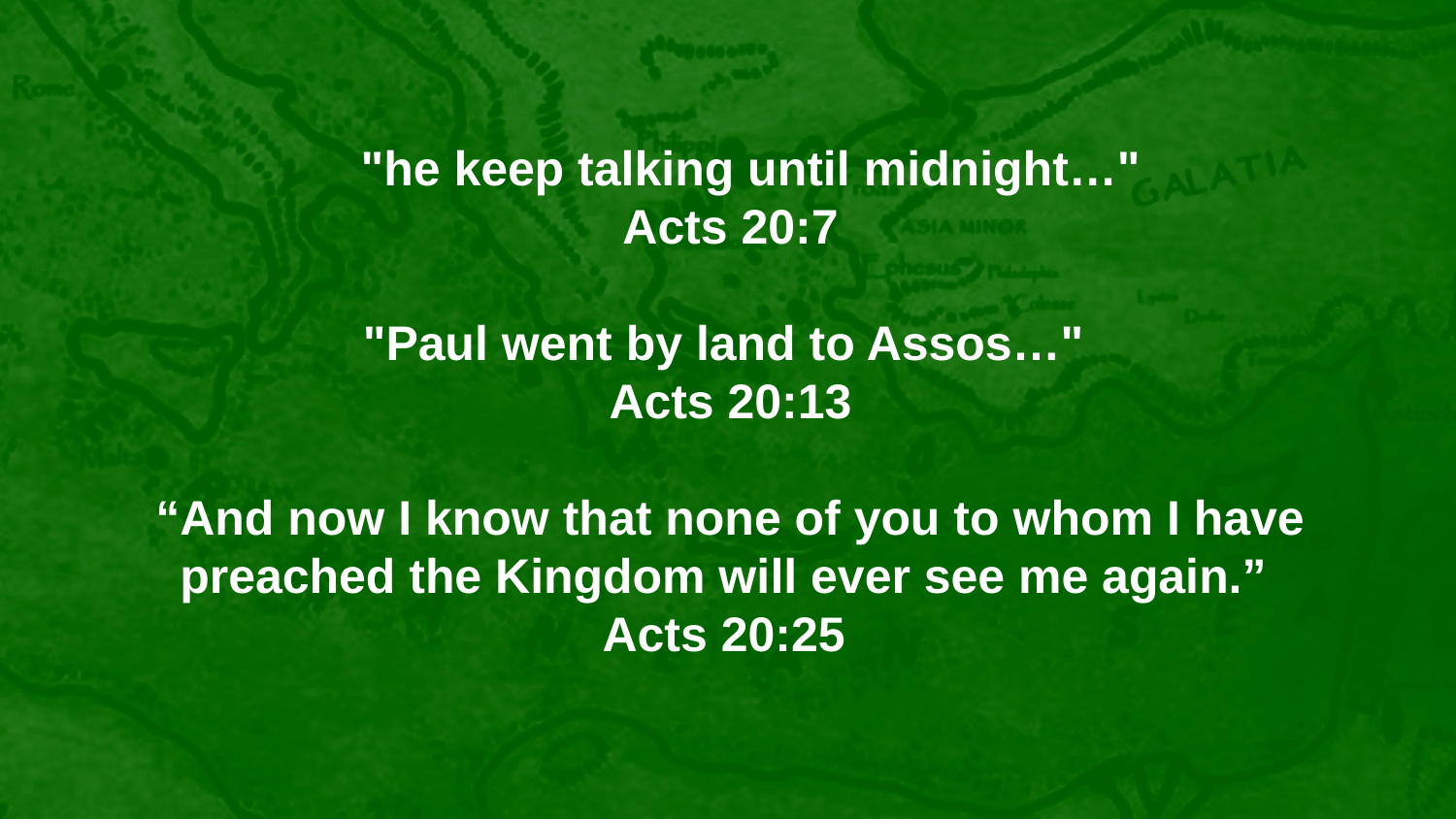

"he keep talking until midnight…"
Acts 20:7

"Paul went by land to Assos…"
Acts 20:13

“And now I know that none of you to whom I have preached the Kingdom will ever see me again.”
Acts 20:25